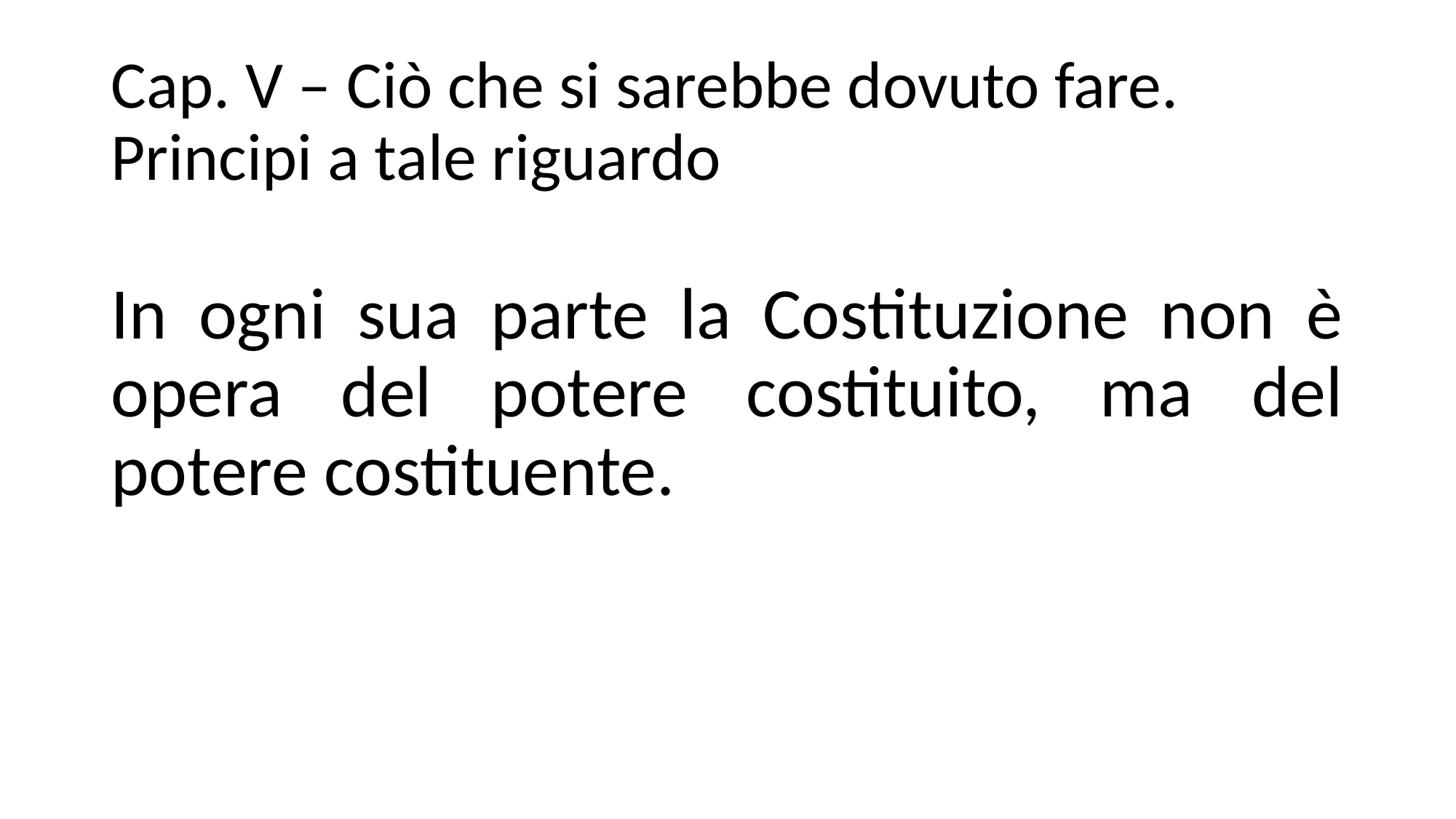

# Cap. V – Ciò che si sarebbe dovuto fare. Principi a tale riguardo
In ogni sua parte la Costituzione non è opera del potere costituito, ma del potere costituente.